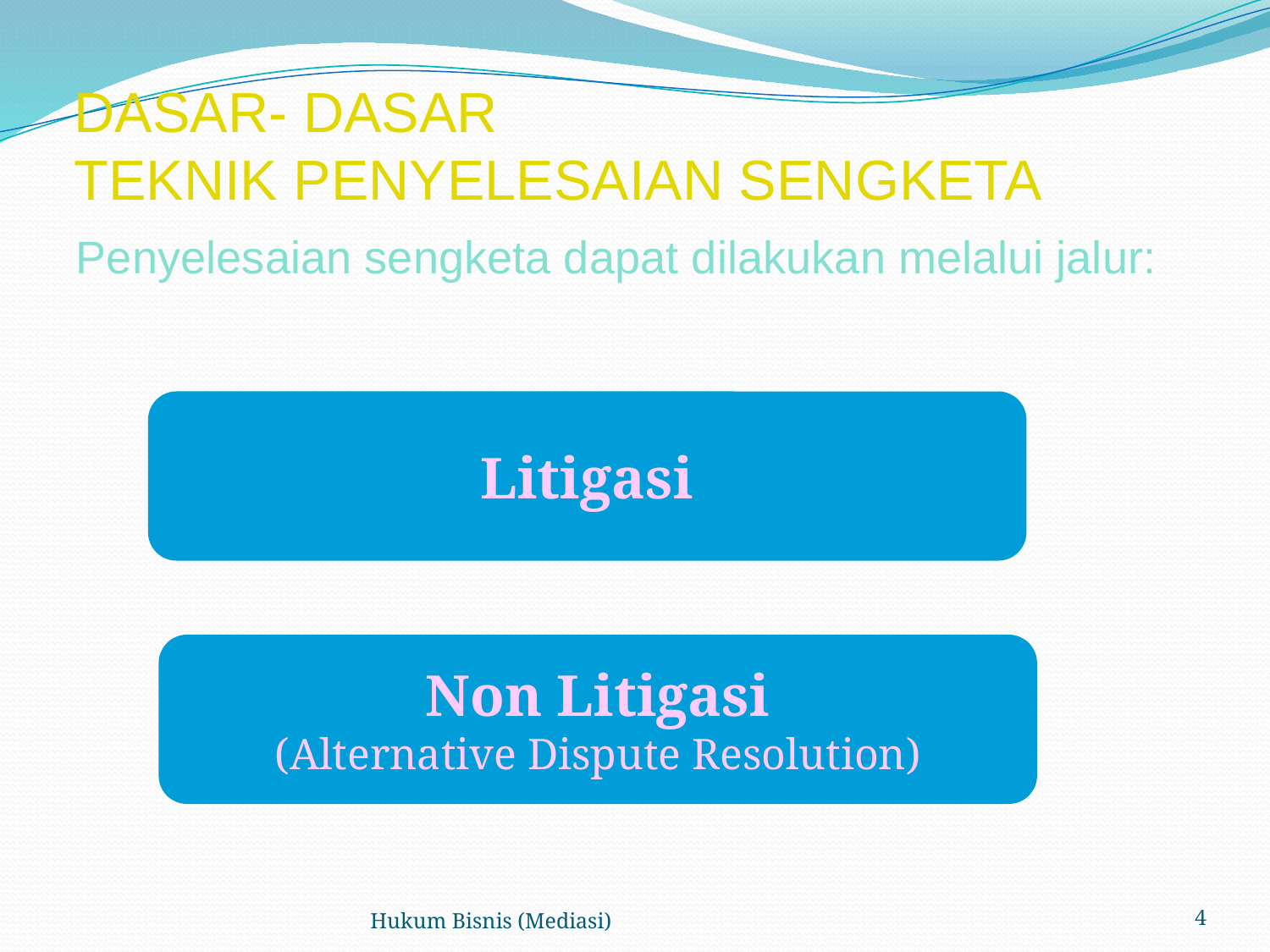

# DASAR- DASAR TEKNIK PENYELESAIAN SENGKETA
Penyelesaian sengketa dapat dilakukan melalui jalur:

Litigasi
Non Litigasi
(Alternative Dispute Resolution)
Hukum Bisnis (Mediasi)
4